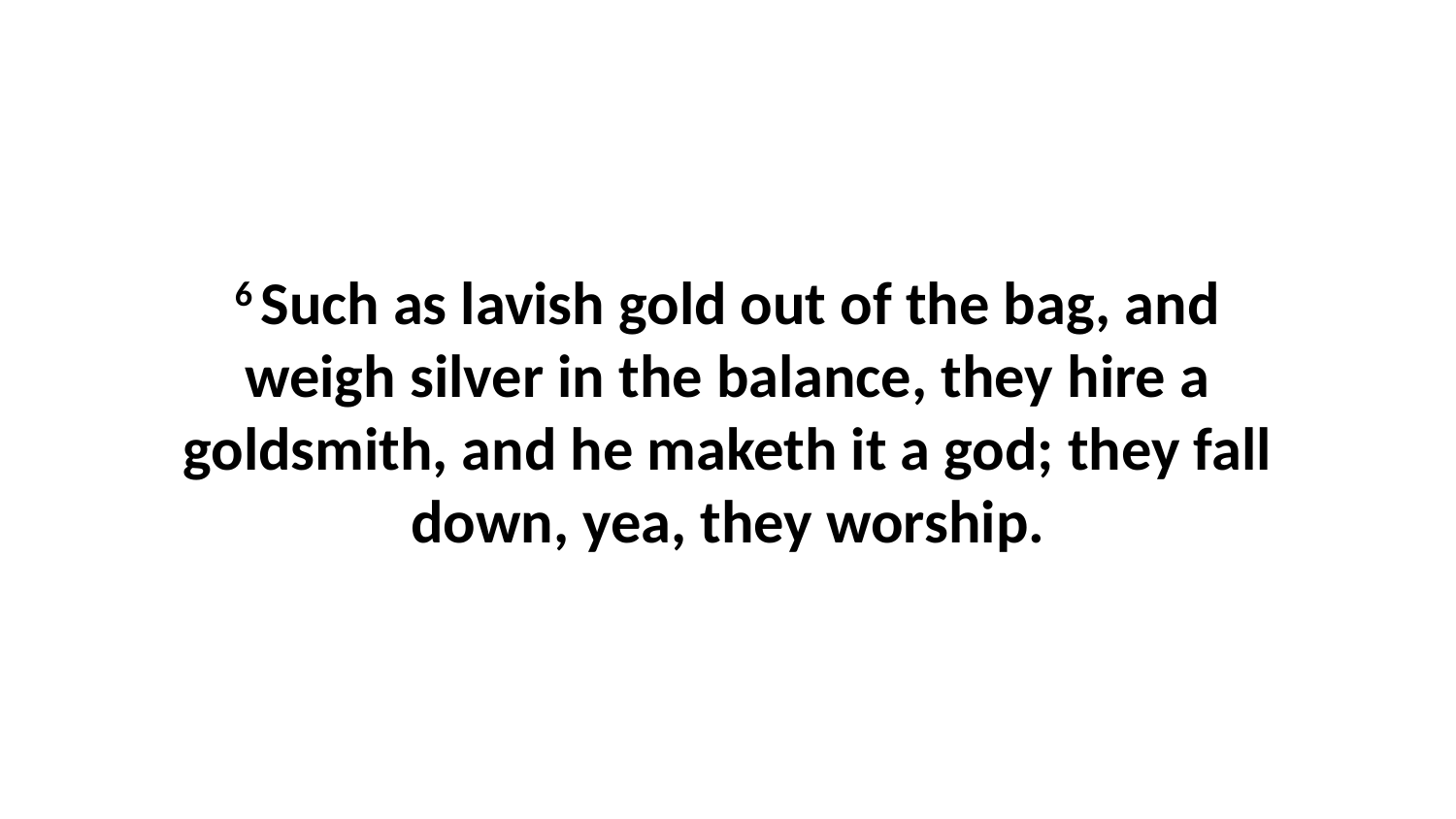

6 Such as lavish gold out of the bag, and weigh silver in the balance, they hire a goldsmith, and he maketh it a god; they fall down, yea, they worship.